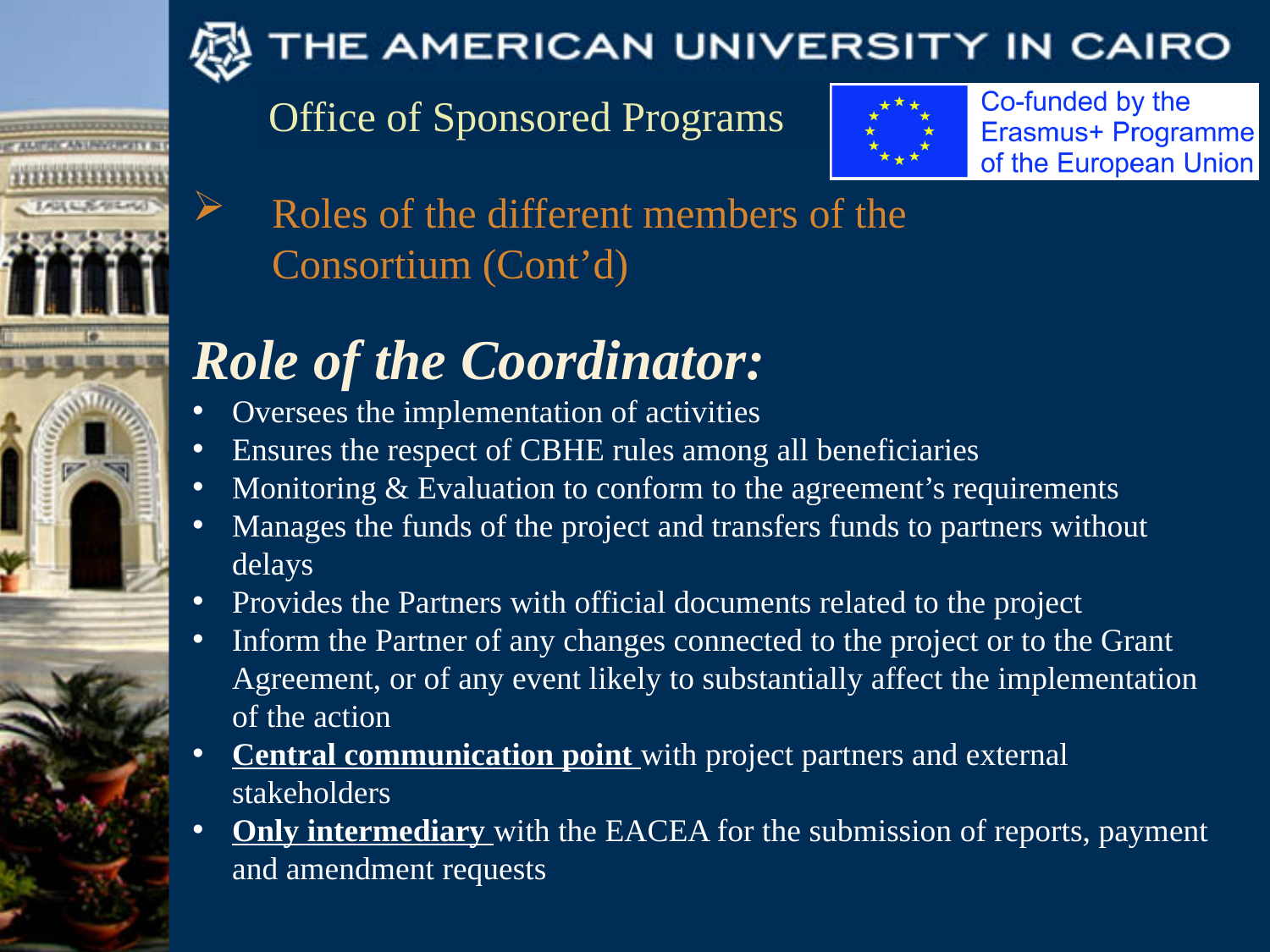

Roles of the different members of the Consortium (Cont’d)
Role of the Coordinator:
Oversees the implementation of activities
Ensures the respect of CBHE rules among all beneficiaries
Monitoring & Evaluation to conform to the agreement’s requirements
Manages the funds of the project and transfers funds to partners without delays
Provides the Partners with official documents related to the project
Inform the Partner of any changes connected to the project or to the Grant Agreement, or of any event likely to substantially affect the implementation of the action
Central communication point with project partners and external stakeholders
Only intermediary with the EACEA for the submission of reports, payment and amendment requests